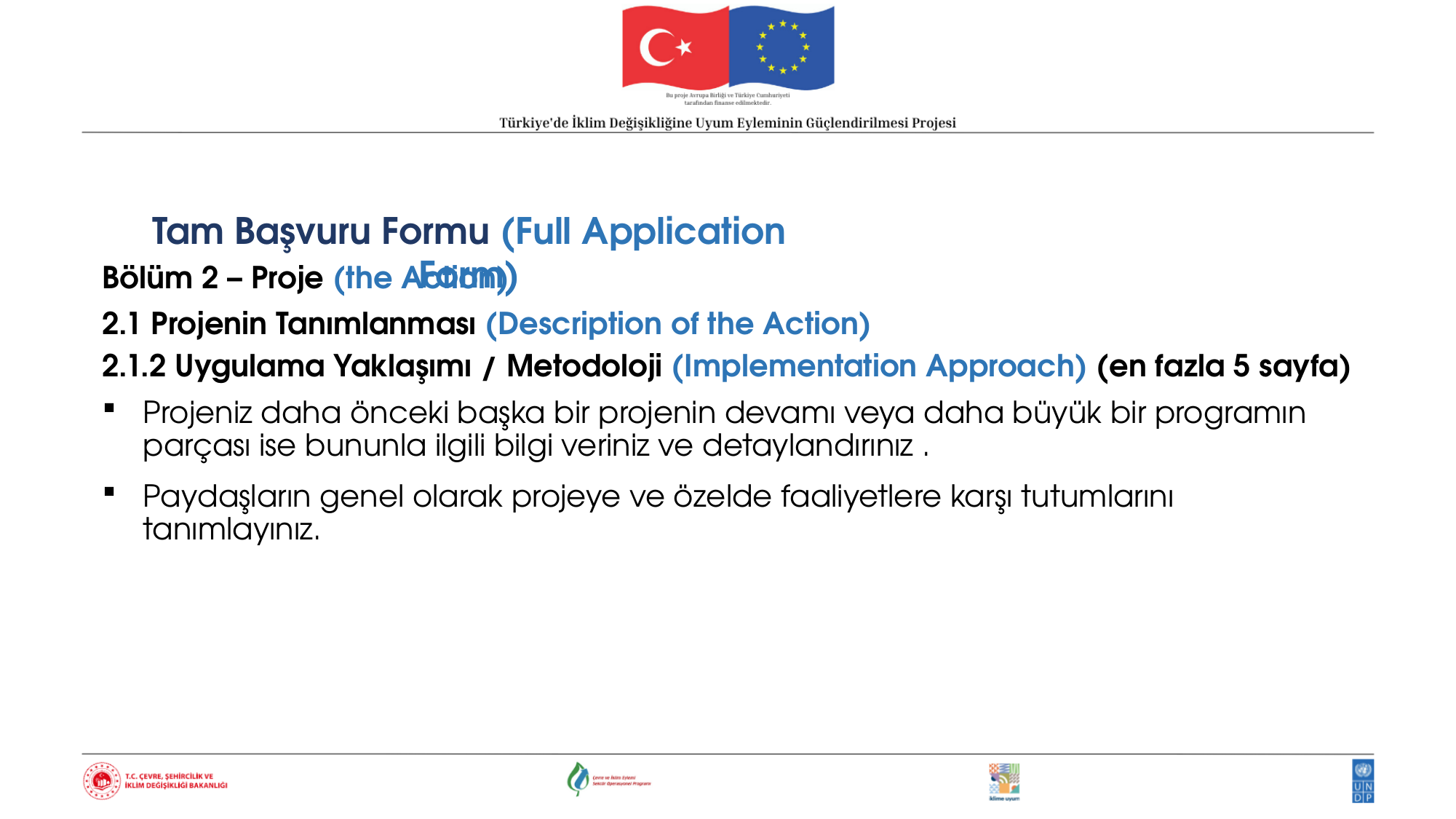

Tam Başvuru Formu (Full Application Form)
Bölüm 2 – Proje (the Action)
2.1 Projenin Tanımlanması (Description of the Action)
2.1.2 Uygulama Yaklaşımı / Metodoloji (Implementation Approach) (en fazla 5 sayfa)
Projeniz daha önceki başka bir projenin devamı veya daha büyük bir programın parçası ise bununla ilgili bilgi veriniz ve detaylandırınız .
Paydaşların genel olarak projeye ve özelde faaliyetlere karşı tutumlarını tanımlayınız.